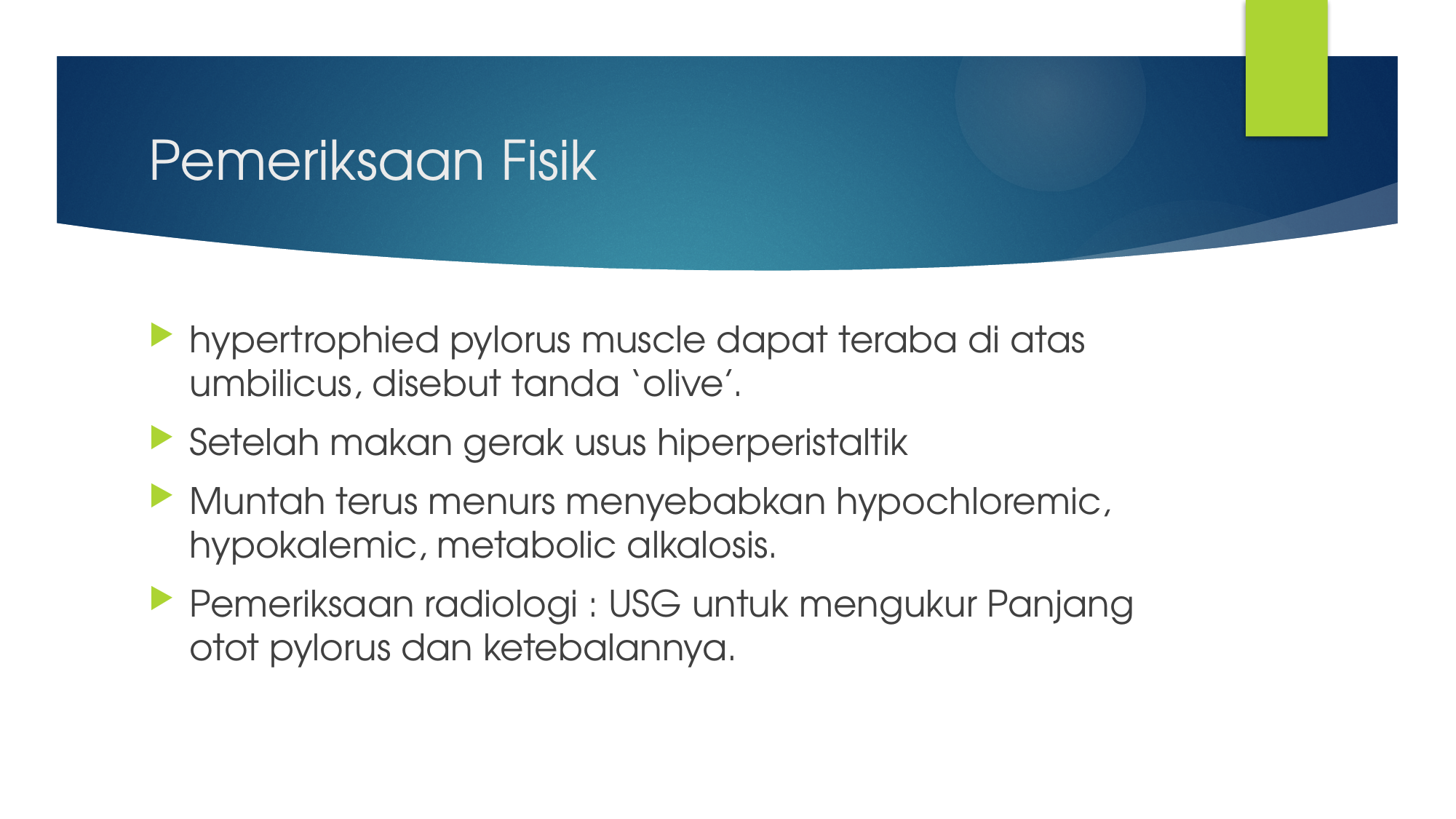

# Pemeriksaan Fisik
hypertrophied pylorus muscle dapat teraba di atas umbilicus, disebut tanda ‘olive’.
Setelah makan gerak usus hiperperistaltik
Muntah terus menurs menyebabkan hypochloremic, hypokalemic, metabolic alkalosis.
Pemeriksaan radiologi : USG untuk mengukur Panjang otot pylorus dan ketebalannya.